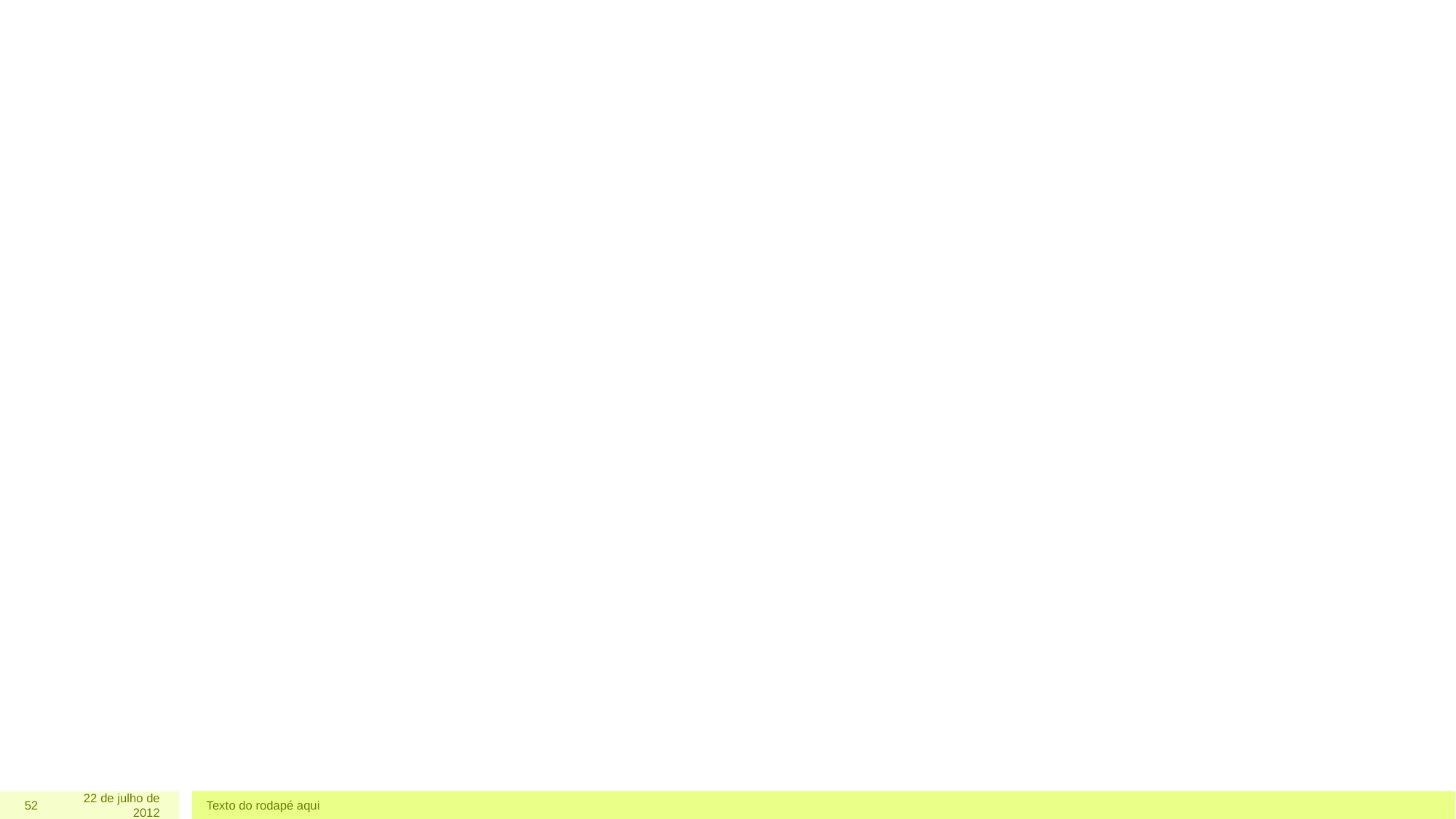

# Dimensionamento lagoa de polimento
52
22 de julho de 2012
Texto do rodapé aqui